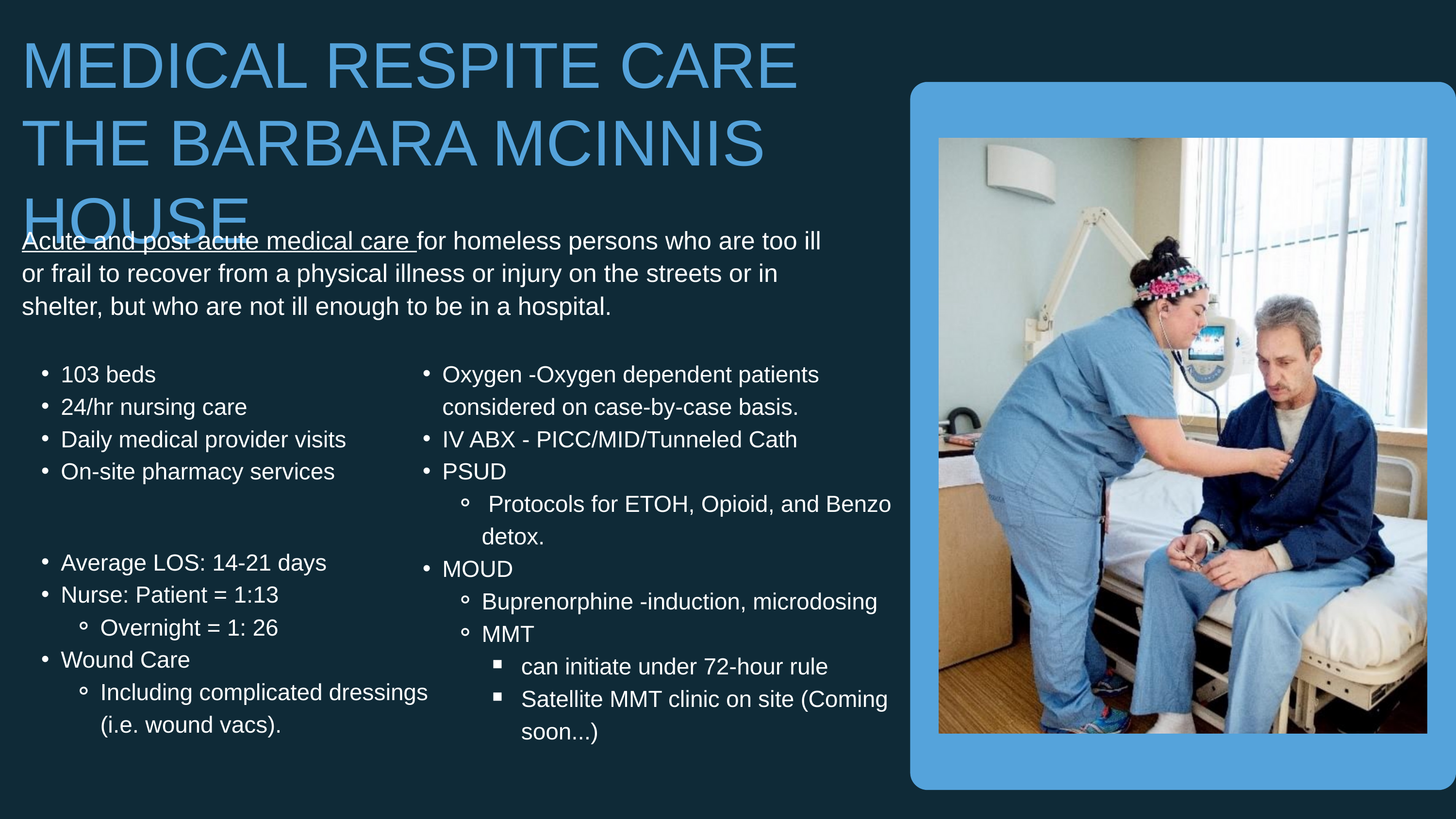

MEDICAL RESPITE CARE
THE BARBARA MCINNIS HOUSE

Acute and post acute medical care for homeless persons who are too ill or frail to recover from a physical illness or injury on the streets or in shelter, but who are not ill enough to be in a hospital.
103 beds
24/hr nursing care
Daily medical provider visits
On-site pharmacy services

Oxygen -Oxygen dependent patients considered on case-by-case basis.
IV ABX - PICC/MID/Tunneled Cath
PSUD
 Protocols for ETOH, Opioid, and Benzo detox.
MOUD
Buprenorphine -induction, microdosing
MMT
can initiate under 72-hour rule
Satellite MMT clinic on site (Coming soon...)
Average LOS: 14-21 days
Nurse: Patient = 1:13
Overnight = 1: 26
Wound Care
Including complicated dressings (i.e. wound vacs).